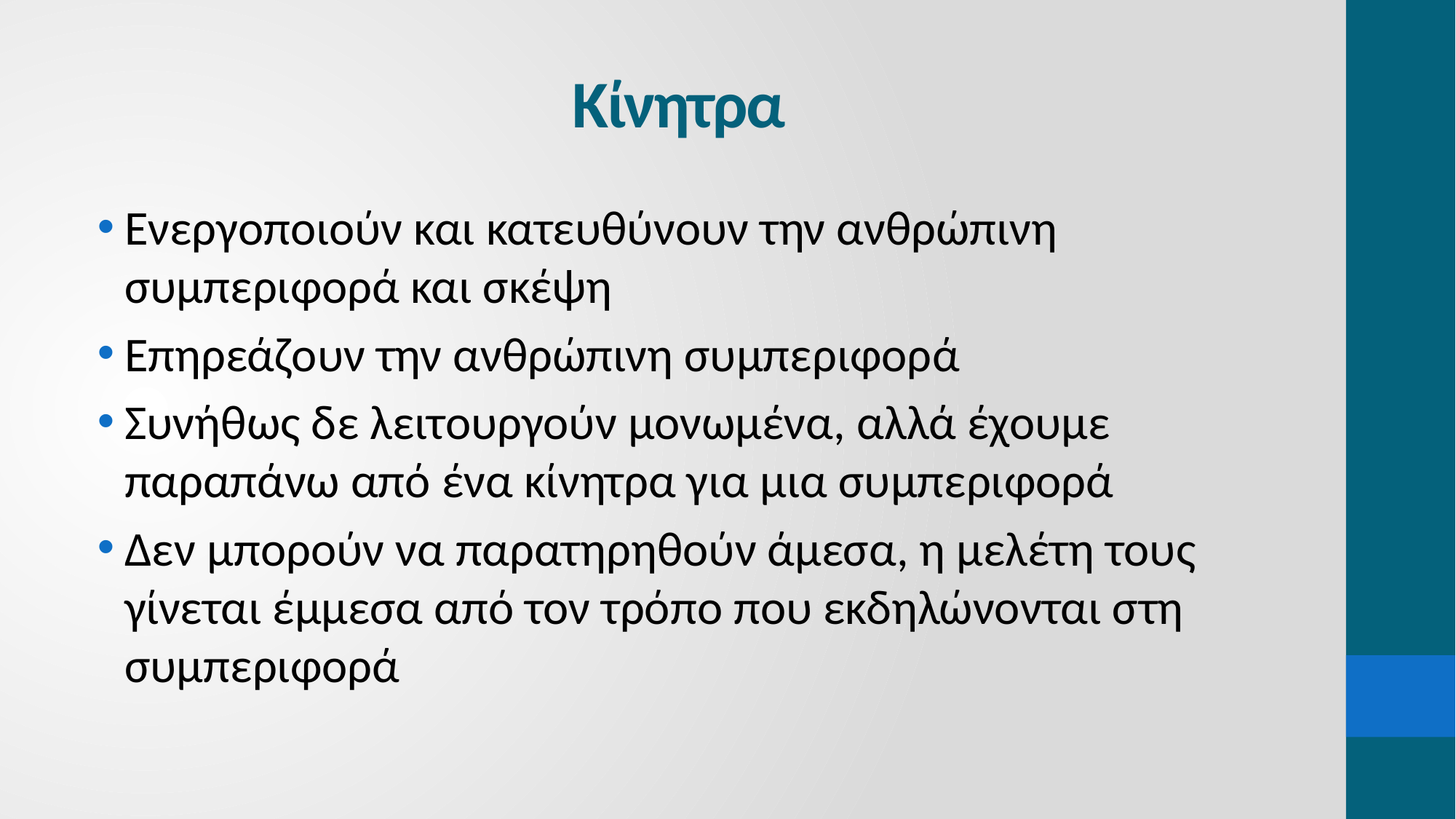

# Κίνητρα
Ενεργοποιούν και κατευθύνουν την ανθρώπινη συμπεριφορά και σκέψη
Επηρεάζουν την ανθρώπινη συμπεριφορά
Συνήθως δε λειτουργούν μονωμένα, αλλά έχουμε παραπάνω από ένα κίνητρα για μια συμπεριφορά
Δεν μπορούν να παρατηρηθούν άμεσα, η μελέτη τους γίνεται έμμεσα από τον τρόπο που εκδηλώνονται στη συμπεριφορά